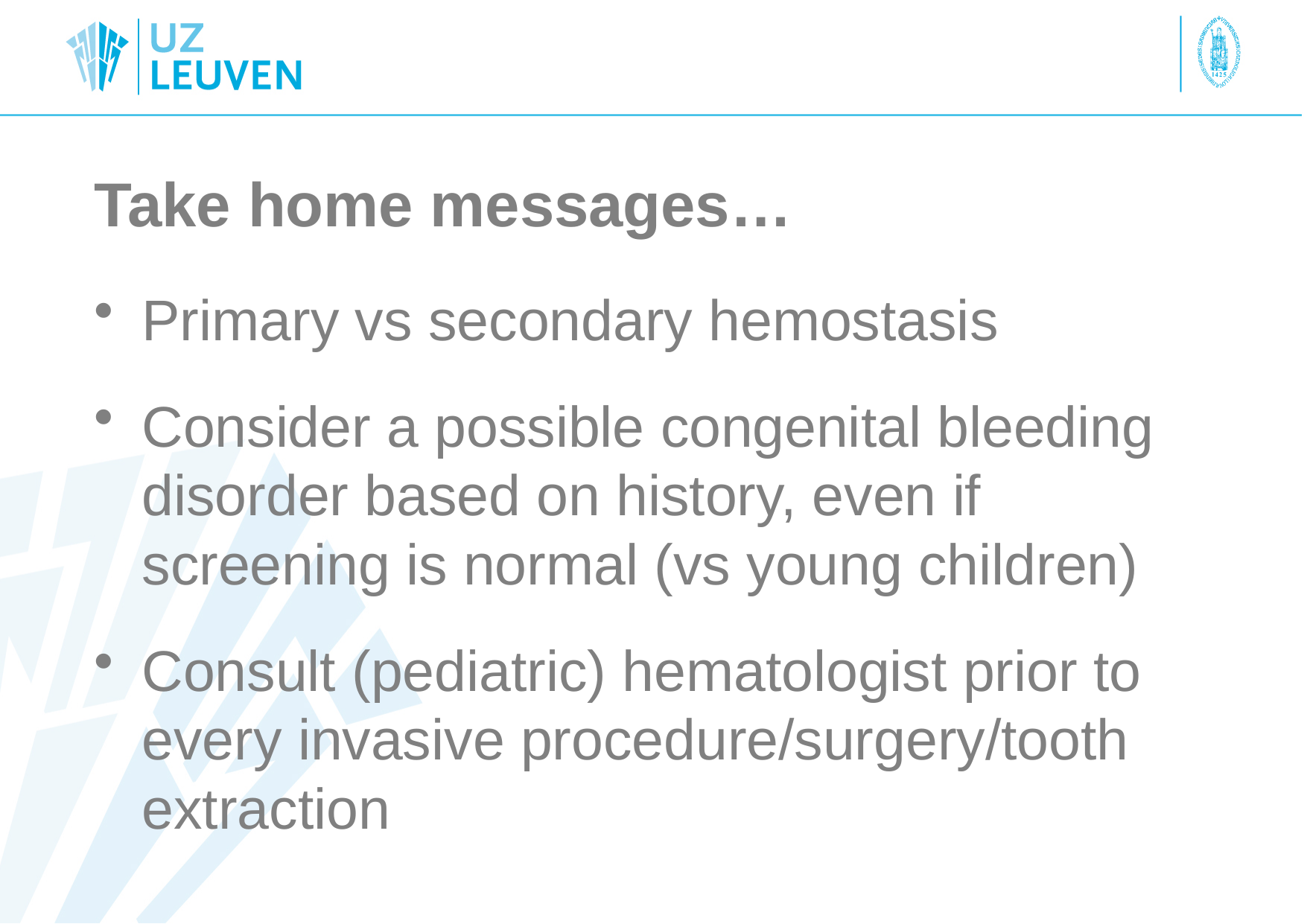

# Take home messages…
Primary vs secondary hemostasis

Consider a possible congenital bleeding disorder based on history, even if screening is normal (vs young children)

Consult (pediatric) hematologist prior to every invasive procedure/surgery/tooth extraction